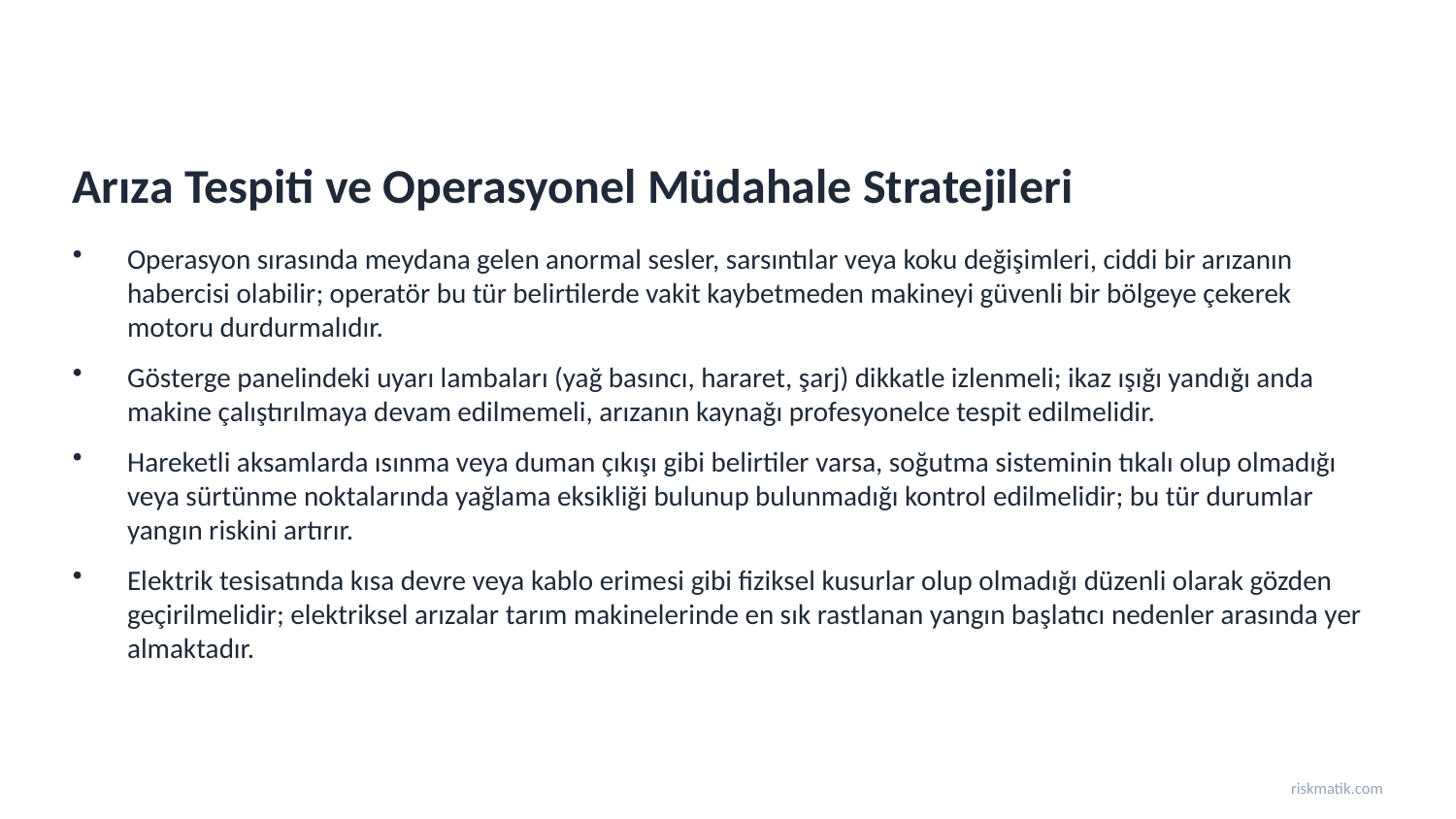

Arıza Tespiti ve Operasyonel Müdahale Stratejileri
Operasyon sırasında meydana gelen anormal sesler, sarsıntılar veya koku değişimleri, ciddi bir arızanın habercisi olabilir; operatör bu tür belirtilerde vakit kaybetmeden makineyi güvenli bir bölgeye çekerek motoru durdurmalıdır.
Gösterge panelindeki uyarı lambaları (yağ basıncı, hararet, şarj) dikkatle izlenmeli; ikaz ışığı yandığı anda makine çalıştırılmaya devam edilmemeli, arızanın kaynağı profesyonelce tespit edilmelidir.
Hareketli aksamlarda ısınma veya duman çıkışı gibi belirtiler varsa, soğutma sisteminin tıkalı olup olmadığı veya sürtünme noktalarında yağlama eksikliği bulunup bulunmadığı kontrol edilmelidir; bu tür durumlar yangın riskini artırır.
Elektrik tesisatında kısa devre veya kablo erimesi gibi fiziksel kusurlar olup olmadığı düzenli olarak gözden geçirilmelidir; elektriksel arızalar tarım makinelerinde en sık rastlanan yangın başlatıcı nedenler arasında yer almaktadır.
riskmatik.com